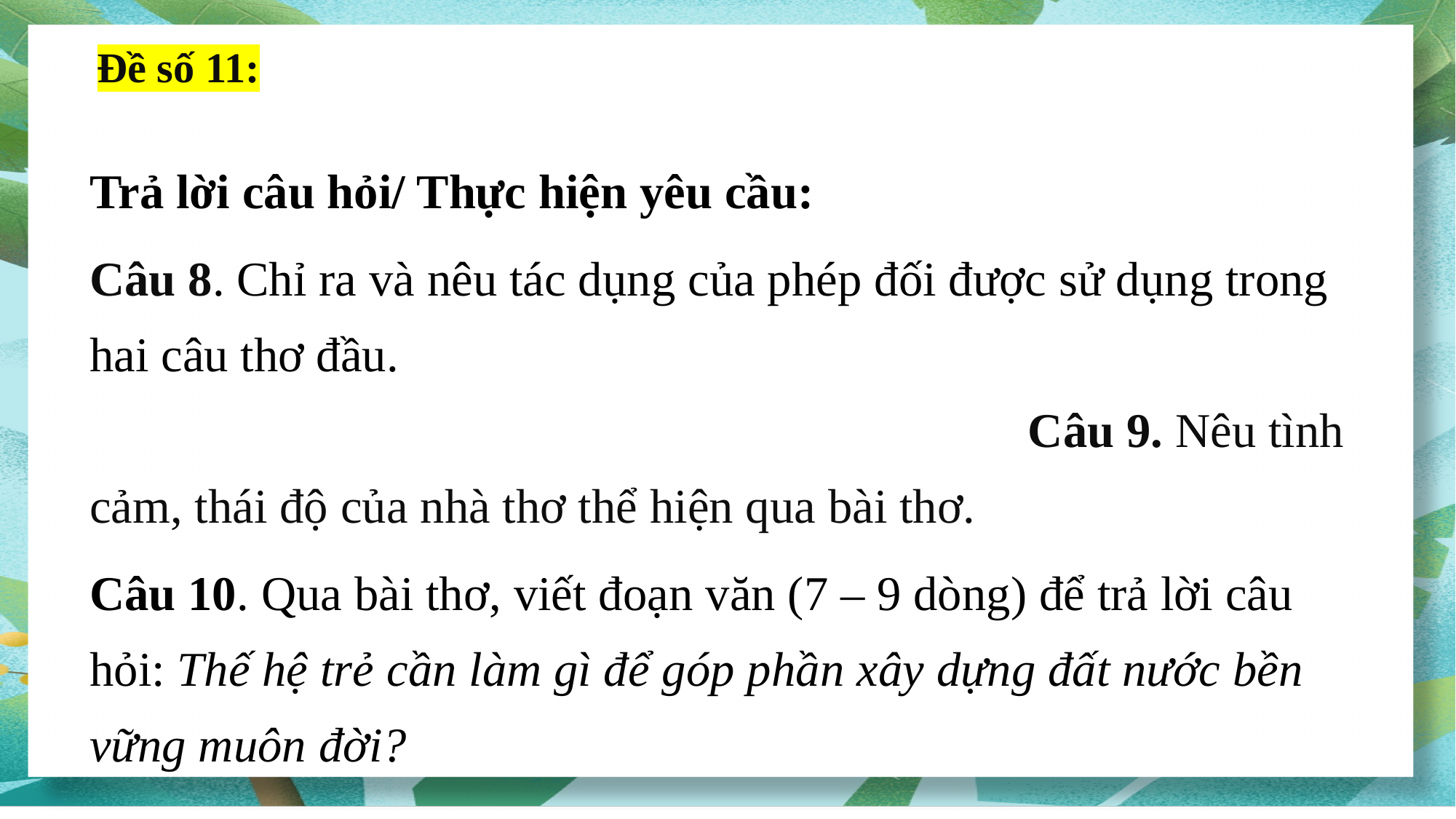

Đề số 11:
Trả lời câu hỏi/ Thực hiện yêu cầu:
Câu 8. Chỉ ra và nêu tác dụng của phép đối được sử dụng trong hai câu thơ đầu.                                                                                                                                                             Câu 9. Nêu tình cảm, thái độ của nhà thơ thể hiện qua bài thơ.
Câu 10. Qua bài thơ, viết đoạn văn (7 – 9 dòng) để trả lời câu hỏi: Thế hệ trẻ cần làm gì để góp phần xây dựng đất nước bền vững muôn đời?